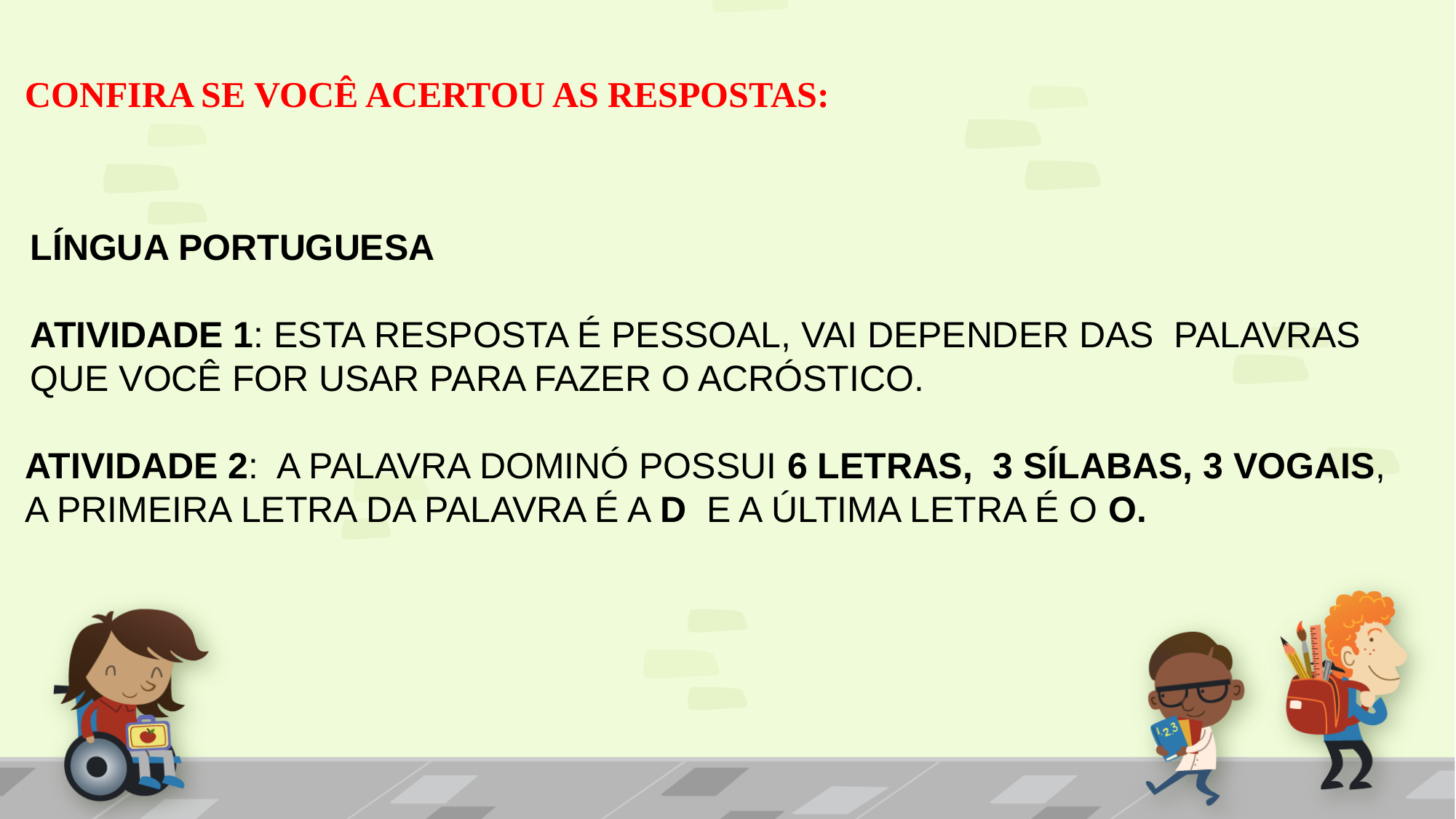

CONFIRA SE VOCÊ ACERTOU AS RESPOSTAS:

LÍNGUA PORTUGUESA

ATIVIDADE 1: ESTA RESPOSTA É PESSOAL, VAI DEPENDER DAS  PALAVRAS QUE VOCÊ FOR USAR PARA FAZER O ACRÓSTICO.

ATIVIDADE 2:  A PALAVRA DOMINÓ POSSUI 6 LETRAS,  3 SÍLABAS, 3 VOGAIS, A PRIMEIRA LETRA DA PALAVRA É A D  E A ÚLTIMA LETRA É O O.